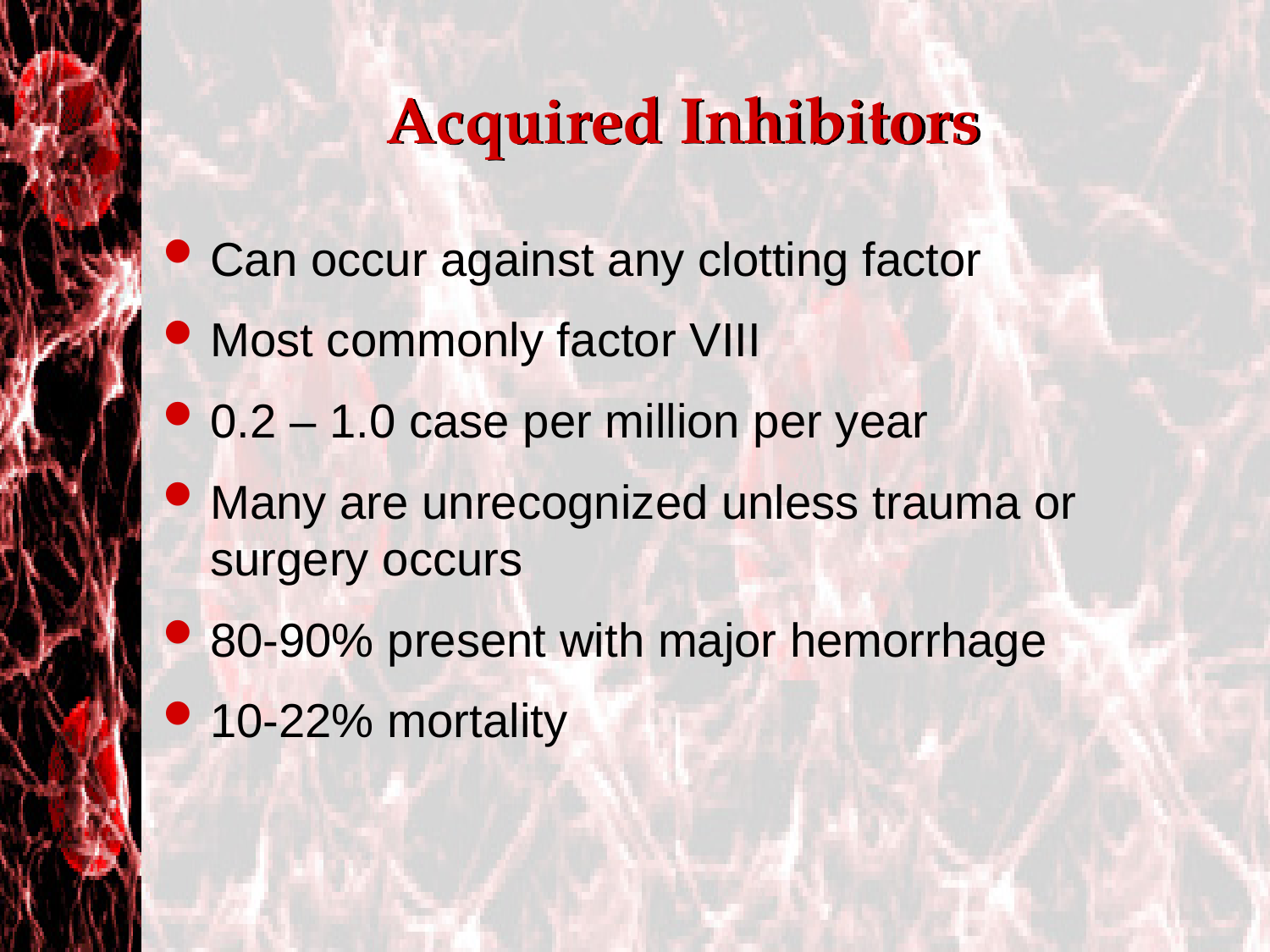

# Acquired Inhibitors
Can occur against any clotting factor
Most commonly factor VIII
0.2 – 1.0 case per million per year
Many are unrecognized unless trauma or surgery occurs
80-90% present with major hemorrhage
10-22% mortality